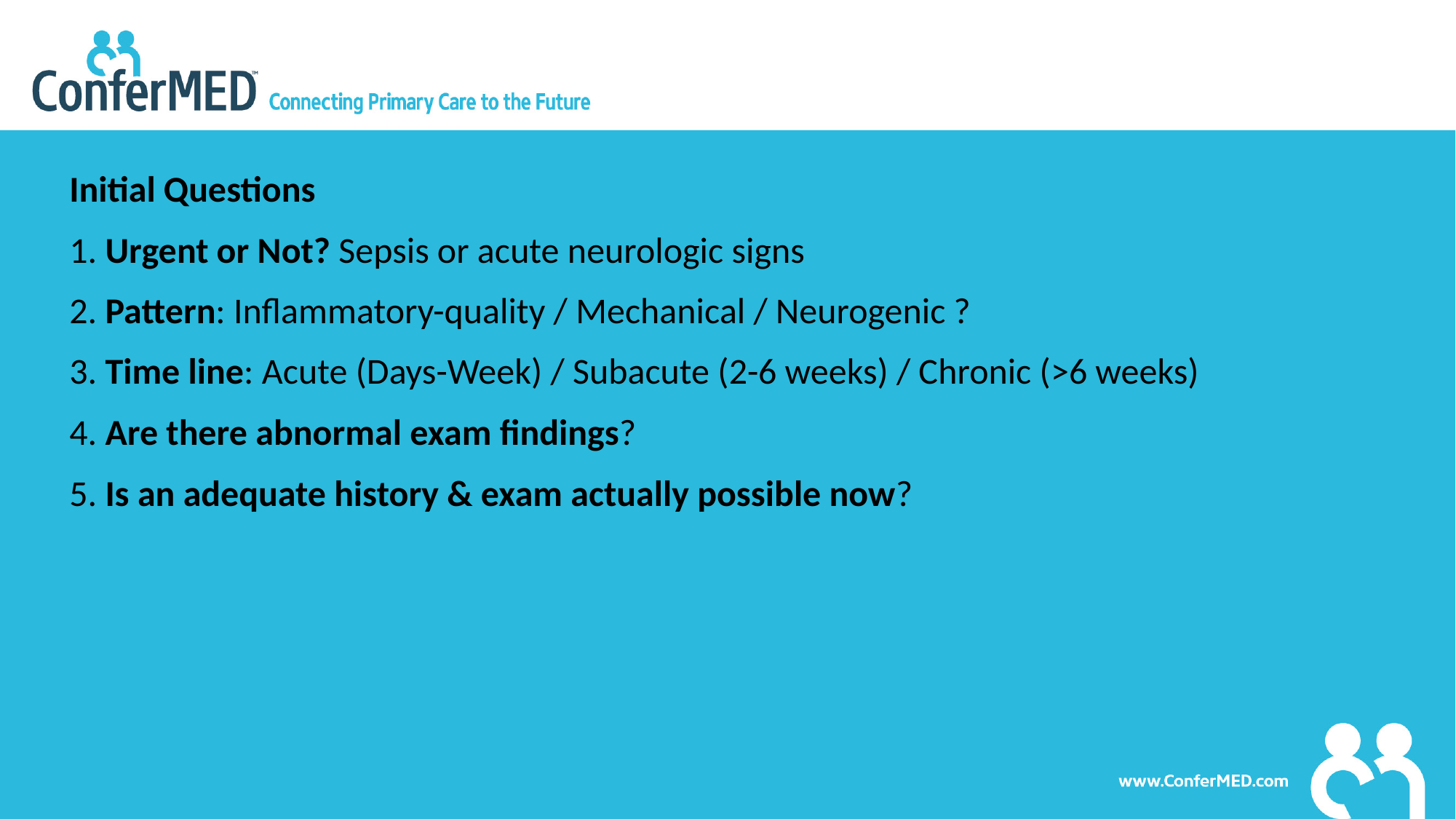

# Initial Questions
1. Urgent or Not? Sepsis or acute neurologic signs
2. Pattern: Inflammatory-quality / Mechanical / Neurogenic ?
3. Time line: Acute (Days-Week) / Subacute (2-6 weeks) / Chronic (>6 weeks)
4. Are there abnormal exam findings?
5. Is an adequate history & exam actually possible now?